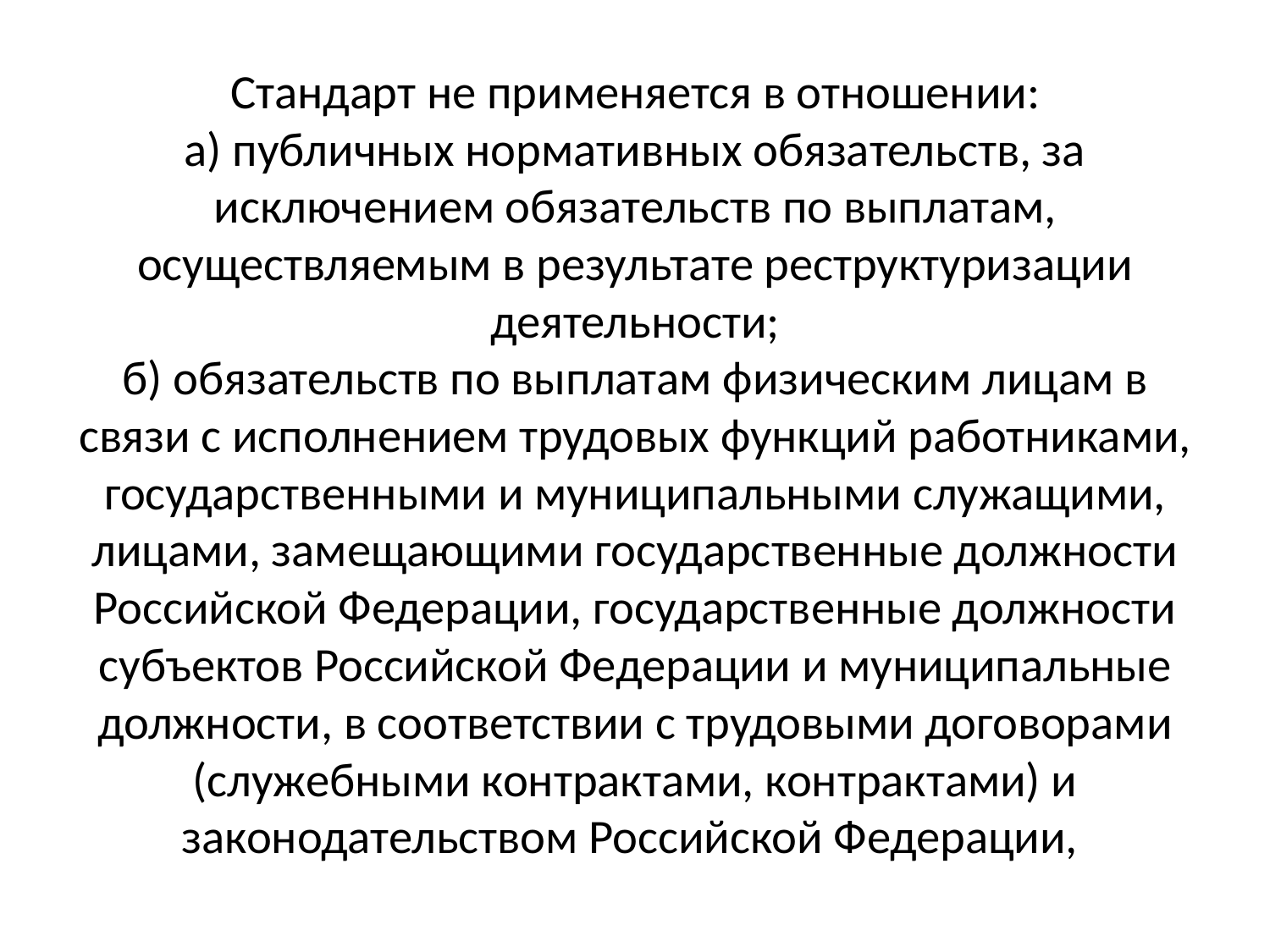

# Стандарт не применяется в отношении: а) публичных нормативных обязательств, за исключением обязательств по выплатам, осуществляемым в результате реструктуризации деятельности; б) обязательств по выплатам физическим лицам в связи с исполнением трудовых функций работниками, государственными и муниципальными служащими, лицами, замещающими государственные должности Российской Федерации, государственные должности субъектов Российской Федерации и муниципальные должности, в соответствии с трудовыми договорами (служебными контрактами, контрактами) и законодательством Российской Федерации,